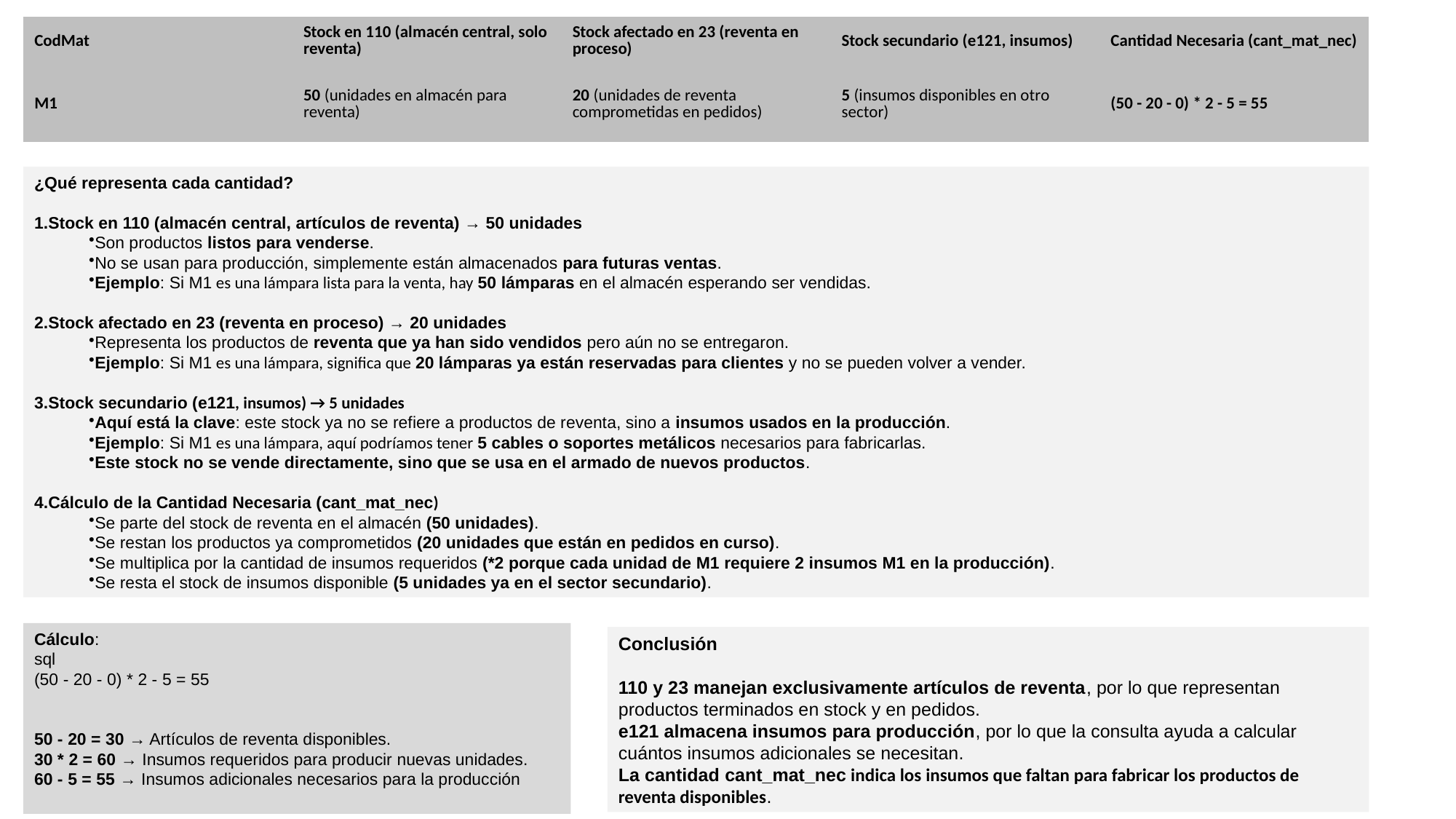

| CodMat | Stock en 110 (almacén central, solo reventa) | Stock afectado en 23 (reventa en proceso) | Stock secundario (e121, insumos) | Cantidad Necesaria (cant\_mat\_nec) |
| --- | --- | --- | --- | --- |
| M1 | 50 (unidades en almacén para reventa) | 20 (unidades de reventa comprometidas en pedidos) | 5 (insumos disponibles en otro sector) | (50 - 20 - 0) \* 2 - 5 = 55 |
¿Qué representa cada cantidad?

Stock en 110 (almacén central, artículos de reventa) → 50 unidades
Son productos listos para venderse.
No se usan para producción, simplemente están almacenados para futuras ventas.
Ejemplo: Si M1 es una lámpara lista para la venta, hay 50 lámparas en el almacén esperando ser vendidas.

Stock afectado en 23 (reventa en proceso) → 20 unidades
Representa los productos de reventa que ya han sido vendidos pero aún no se entregaron.
Ejemplo: Si M1 es una lámpara, significa que 20 lámparas ya están reservadas para clientes y no se pueden volver a vender.

Stock secundario (e121, insumos) → 5 unidades
Aquí está la clave: este stock ya no se refiere a productos de reventa, sino a insumos usados en la producción.
Ejemplo: Si M1 es una lámpara, aquí podríamos tener 5 cables o soportes metálicos necesarios para fabricarlas.
Este stock no se vende directamente, sino que se usa en el armado de nuevos productos.

Cálculo de la Cantidad Necesaria (cant_mat_nec)
Se parte del stock de reventa en el almacén (50 unidades).
Se restan los productos ya comprometidos (20 unidades que están en pedidos en curso).
Se multiplica por la cantidad de insumos requeridos (*2 porque cada unidad de M1 requiere 2 insumos M1 en la producción).
Se resta el stock de insumos disponible (5 unidades ya en el sector secundario).
Cálculo:
sql
(50 - 20 - 0) * 2 - 5 = 55

50 - 20 = 30 → Artículos de reventa disponibles.
30 * 2 = 60 → Insumos requeridos para producir nuevas unidades.
60 - 5 = 55 → Insumos adicionales necesarios para la producción

Conclusión

110 y 23 manejan exclusivamente artículos de reventa, por lo que representan productos terminados en stock y en pedidos.
e121 almacena insumos para producción, por lo que la consulta ayuda a calcular cuántos insumos adicionales se necesitan.
La cantidad cant_mat_nec indica los insumos que faltan para fabricar los productos de reventa disponibles.